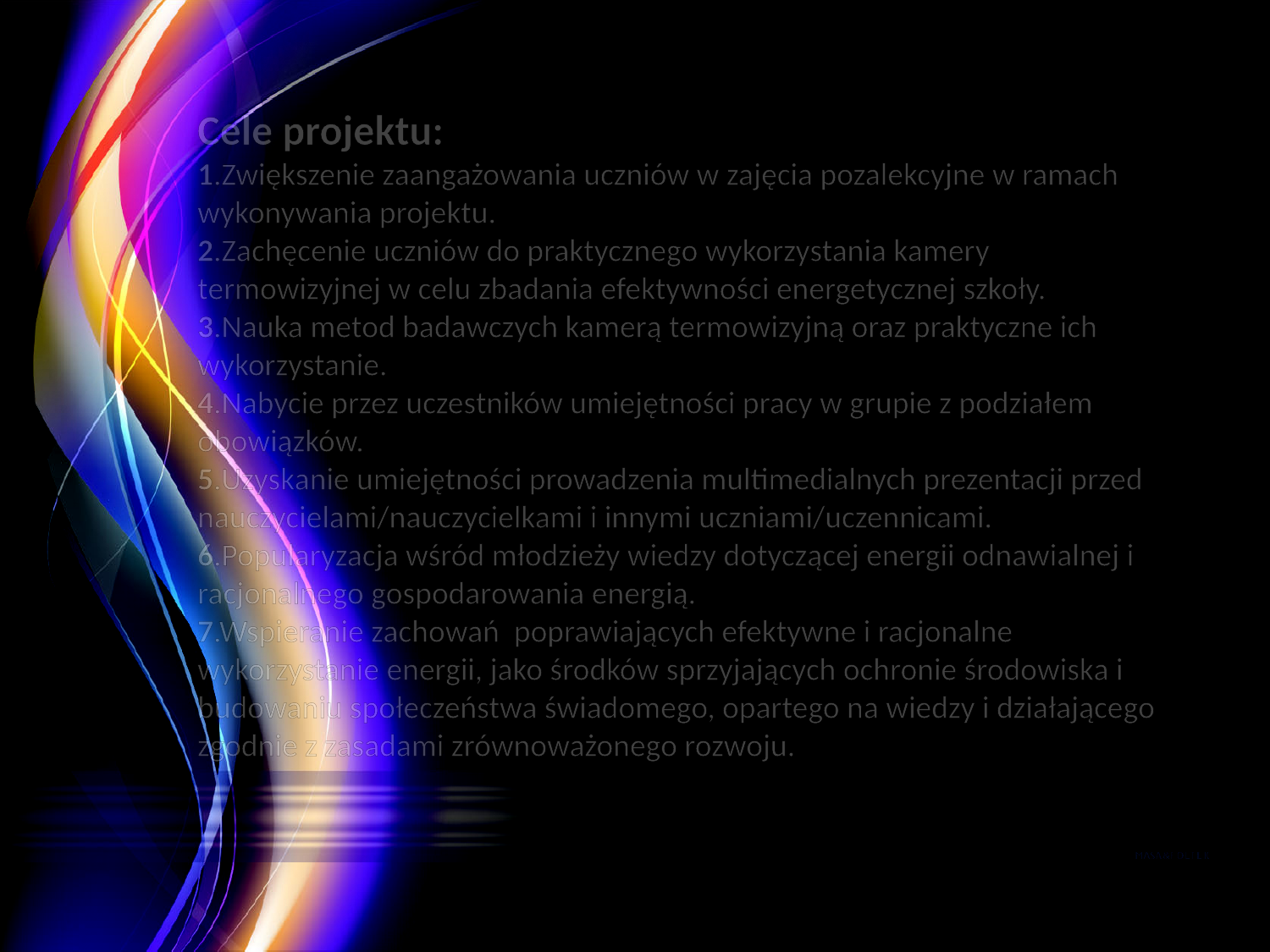

Cele projektu:
1.Zwiększenie zaangażowania uczniów w zajęcia pozalekcyjne w ramach wykonywania projektu.
2.Zachęcenie uczniów do praktycznego wykorzystania kamery termowizyjnej w celu zbadania efektywności energetycznej szkoły.
3.Nauka metod badawczych kamerą termowizyjną oraz praktyczne ich wykorzystanie.
4.Nabycie przez uczestników umiejętności pracy w grupie z podziałem obowiązków.
5.Uzyskanie umiejętności prowadzenia multimedialnych prezentacji przed nauczycielami/nauczycielkami i innymi uczniami/uczennicami.
6.Popularyzacja wśród młodzieży wiedzy dotyczącej energii odnawialnej i racjonalnego gospodarowania energią.
7.Wspieranie zachowań  poprawiających efektywne i racjonalne wykorzystanie energii, jako środków sprzyjających ochronie środowiska i budowaniu społeczeństwa świadomego, opartego na wiedzy i działającego zgodnie z zasadami zrównoważonego rozwoju.